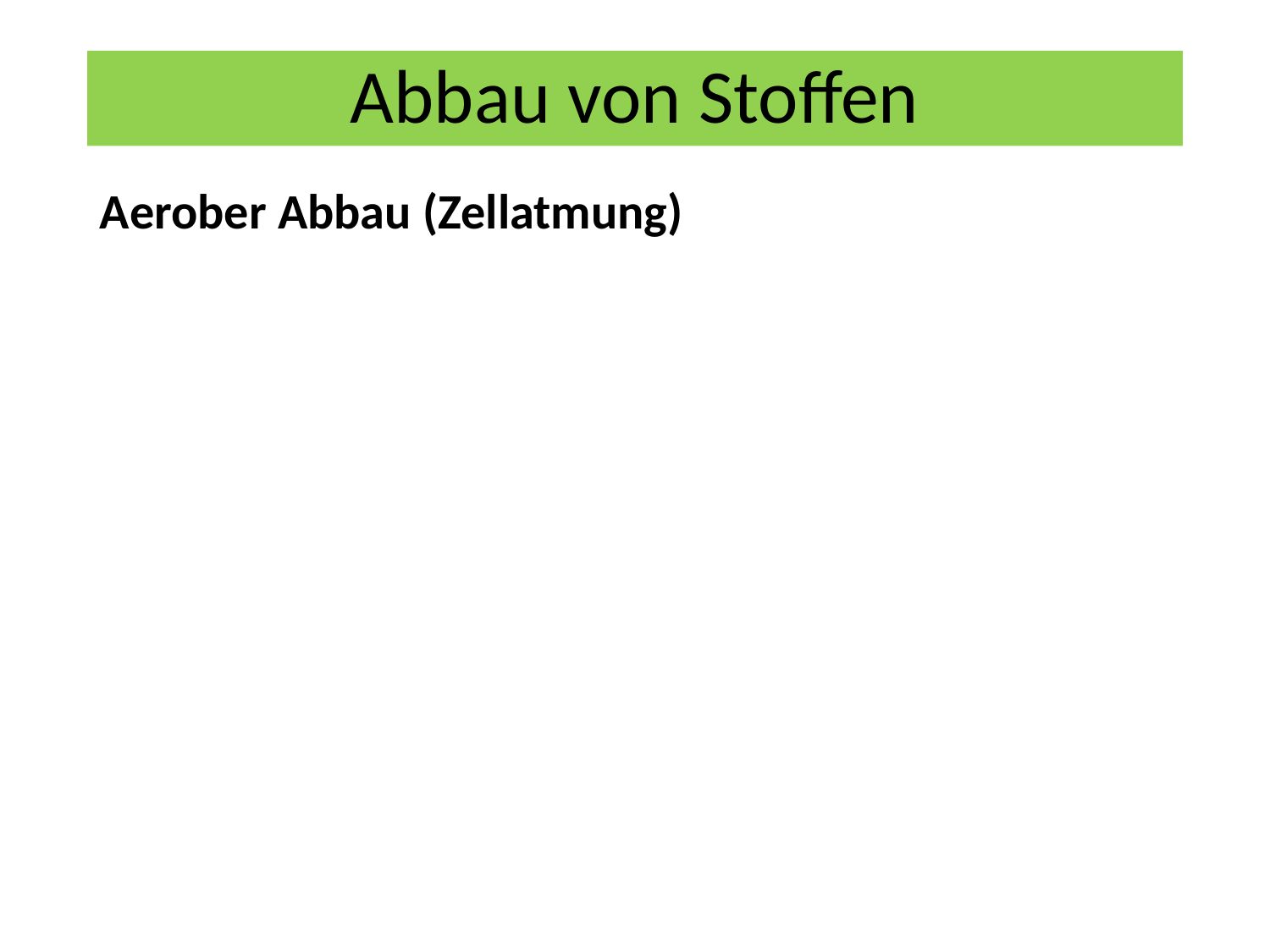

# Abbau von Stoffen
Aerober Abbau (Zellatmung)